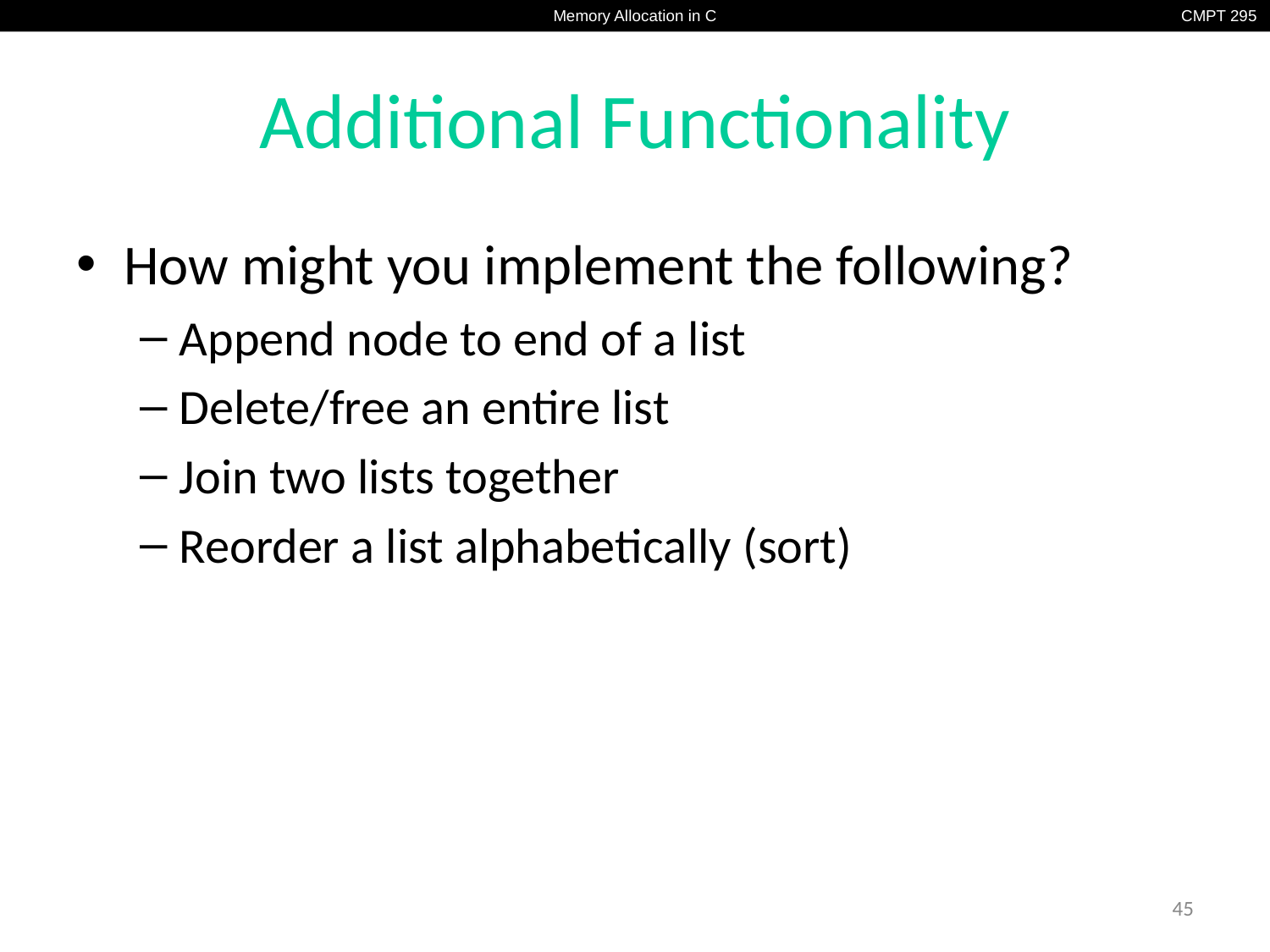

# Additional Functionality
How might you implement the following?
Append node to end of a list
Delete/free an entire list
Join two lists together
Reorder a list alphabetically (sort)

45